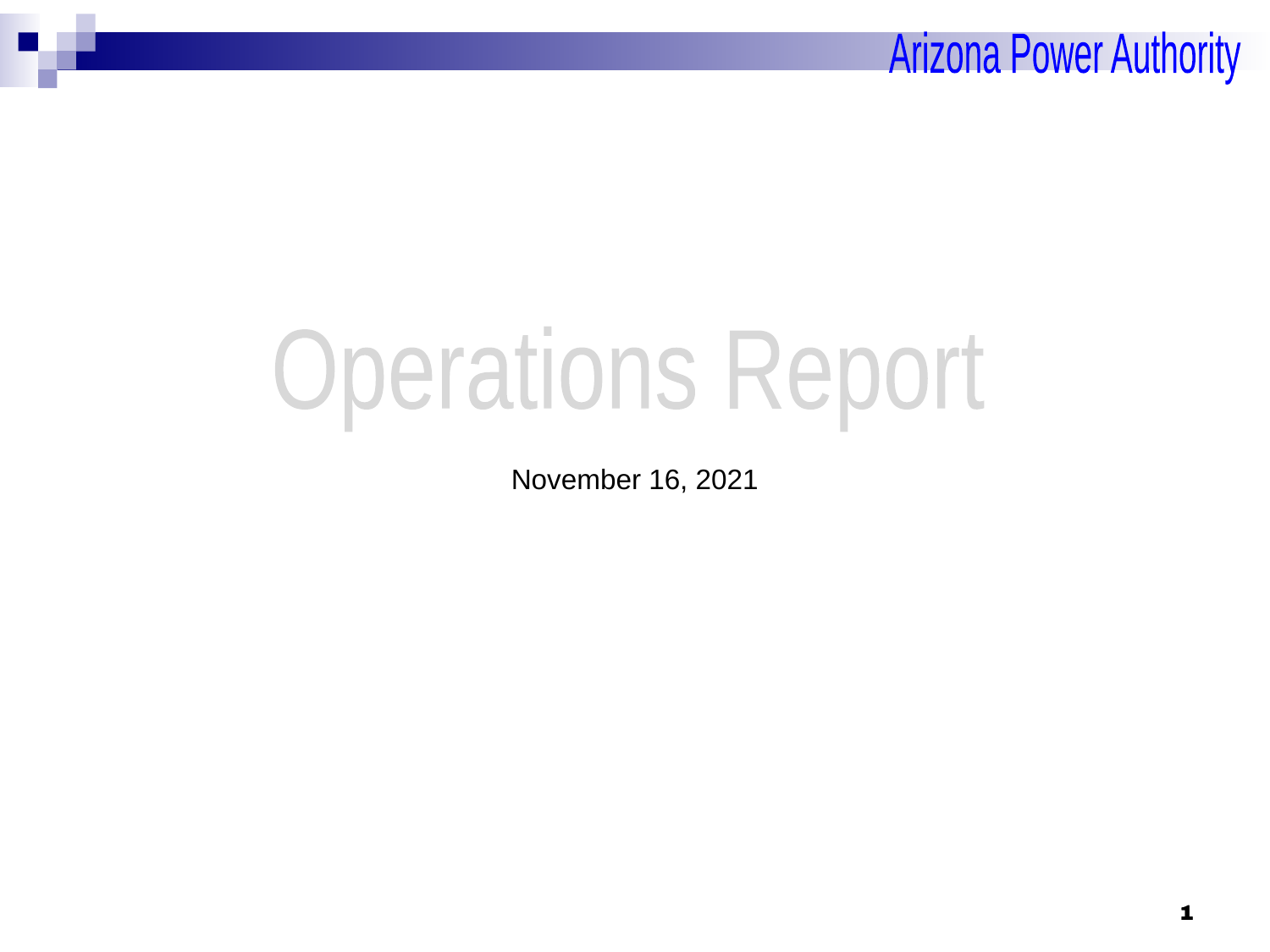

Operations Report
November 16, 2021
1

1